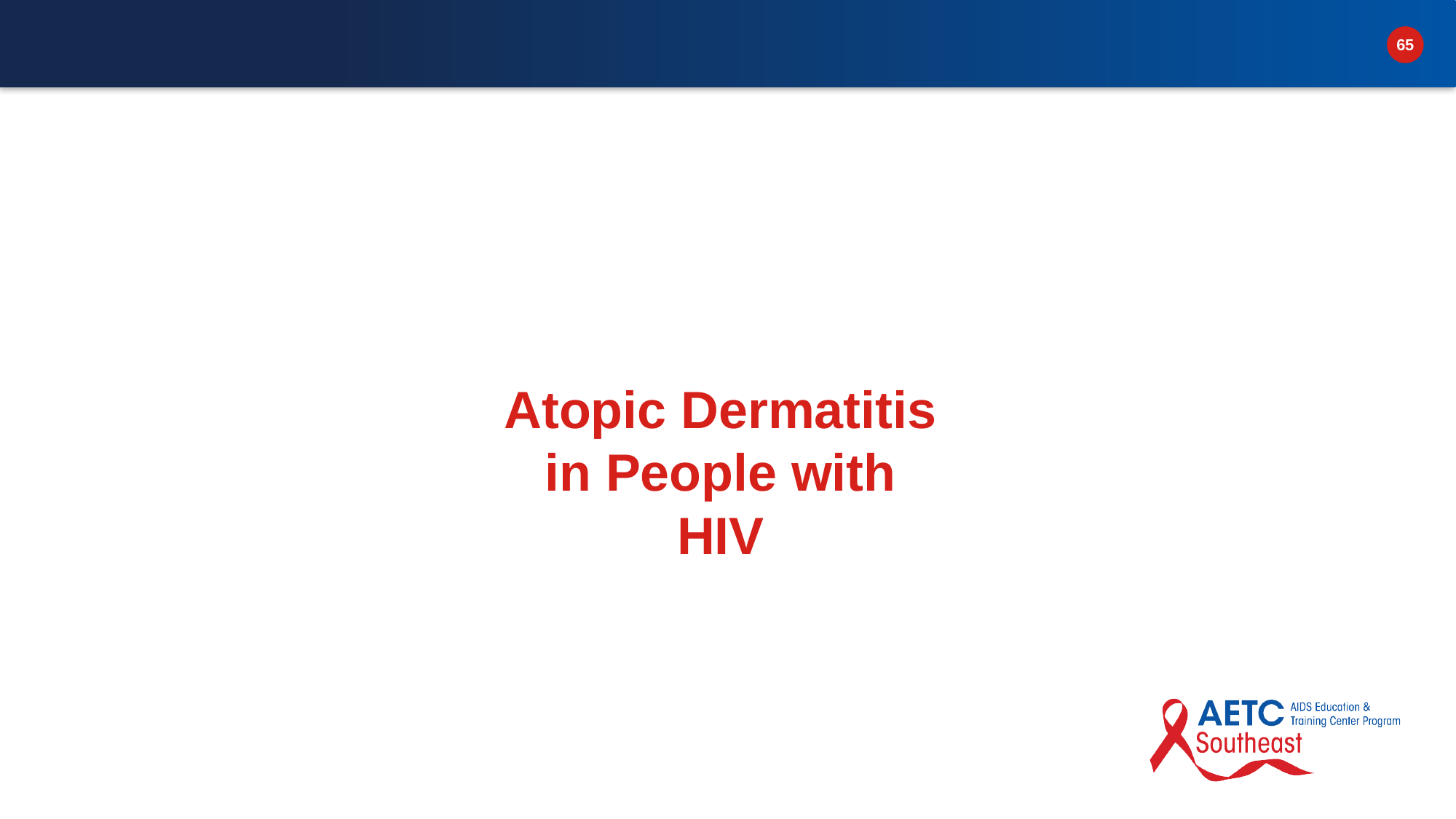

# Atopic Dermatitis in People with HIV